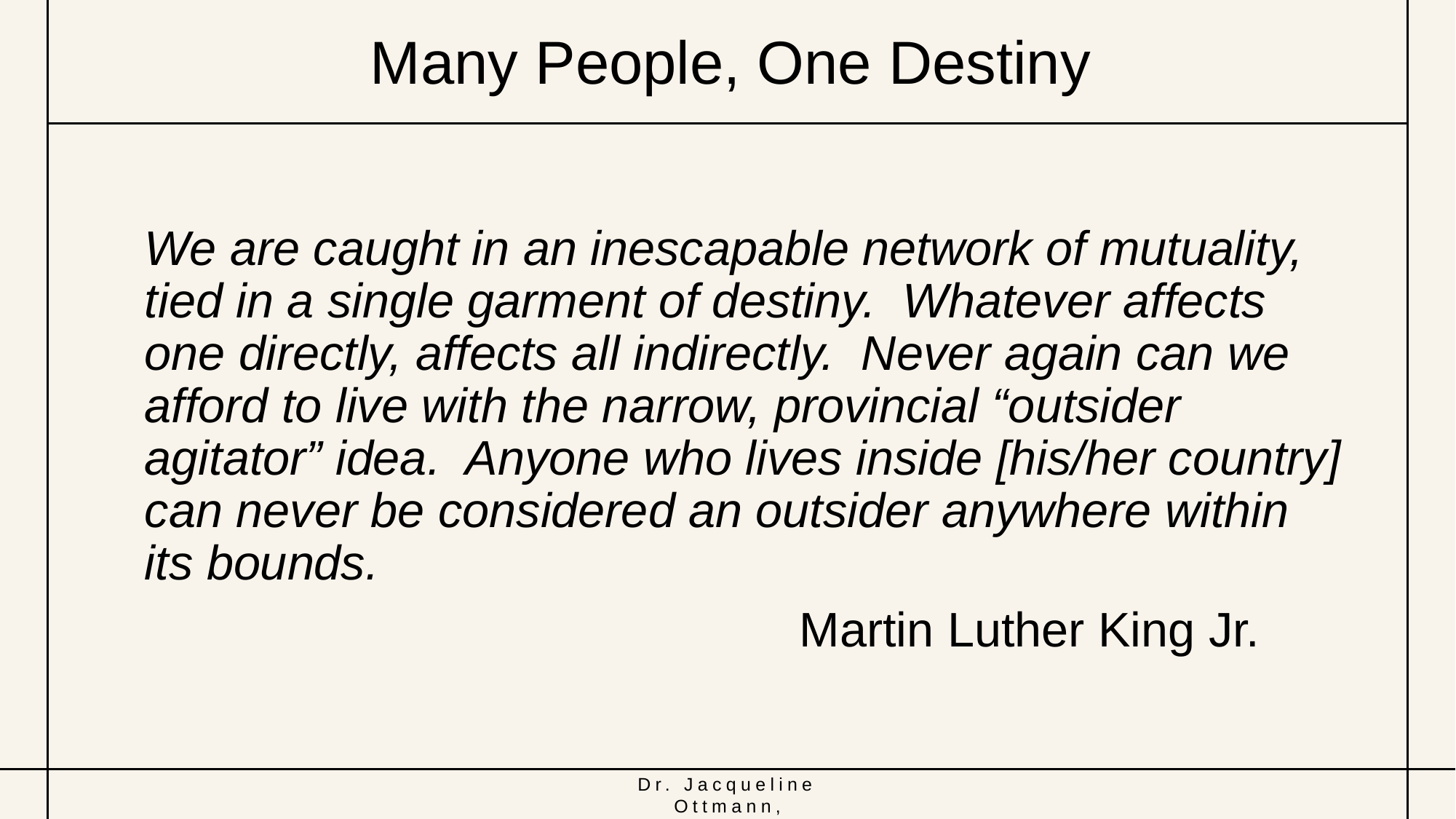

# Many People, One Destiny
	We are caught in an inescapable network of mutuality, tied in a single garment of destiny.  Whatever affects one directly, affects all indirectly.  Never again can we afford to live with the narrow, provincial “outsider agitator” idea.  Anyone who lives inside [his/her country] can never be considered an outsider anywhere within its bounds.
							Martin Luther King Jr.
Dr. Jacqueline Ottmann,